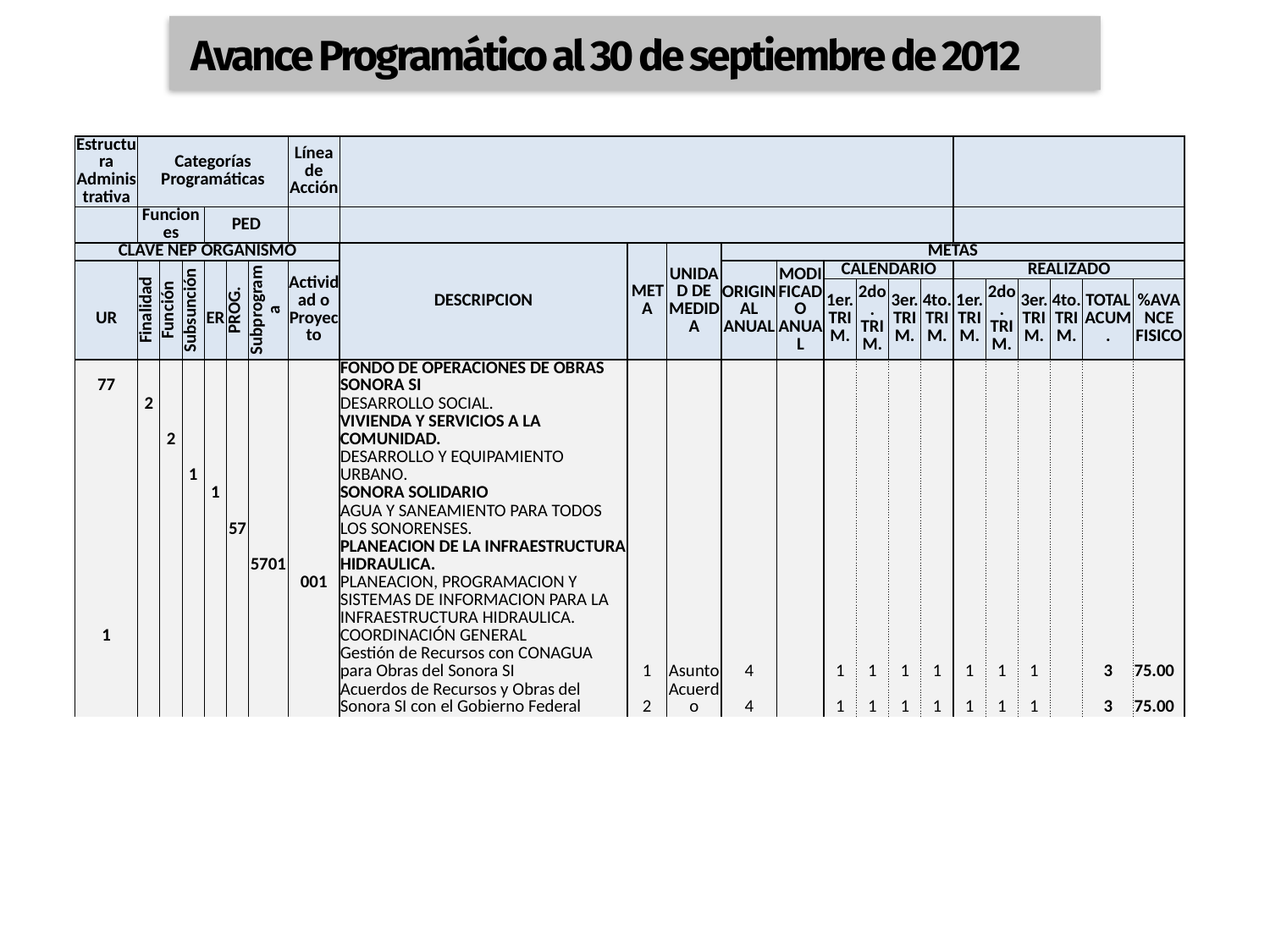

# Avance Programático al 30 de septiembre de 2012
| Estructura Administrativa | Categorías Programáticas |  |  |  |  |  | Línea de Acción |  |  |  |  |  |  |  |  |  |  |  |  |  |  |  |
| --- | --- | --- | --- | --- | --- | --- | --- | --- | --- | --- | --- | --- | --- | --- | --- | --- | --- | --- | --- | --- | --- | --- |
|  | Funciones |  |  | PED |  |  |  |  |  |  |  |  |  |  |  |  |  |  |  |  |  |  |
| CLAVE NEP ORGANISMO |  |  |  |  |  |  |  | DESCRIPCION | META | UNIDAD DE MEDIDA | METAS |  |  |  |  |  |  |  |  |  |  |  |
|  | Finalidad | Función | Subsunción |  | PROG. | Subprograma | Actividad o Proyecto |  |  |  | ORIGINAL ANUAL | MODIFICADO ANUAL | CALENDARIO |  |  |  | REALIZADO |  |  |  |  |  |
| UR |  |  |  | ER |  |  |  |  |  |  |  |  | 1er. TRIM. | 2do. TRIM. | 3er. TRIM. | 4to. TRIM. | 1er. TRIM. | 2do. TRIM. | 3er. TRIM. | 4to. TRIM. | TOTAL ACUM. | %AVANCE FISICO |
| 77 |  |  |  |  |  |  |  | FONDO DE OPERACIONES DE OBRAS SONORA SI |  |  |  |  |  |  |  |  |  |  |  |  |  |  |
|  | 2 |  |  |  |  |  |  | DESARROLLO SOCIAL. |  |  |  |  |  |  |  |  |  |  |  |  |  |  |
|  |  | 2 |  |  |  |  |  | VIVIENDA Y SERVICIOS A LA COMUNIDAD. |  |  |  |  |  |  |  |  |  |  |  |  |  |  |
|  |  |  | 1 |  |  |  |  | DESARROLLO Y EQUIPAMIENTO URBANO. |  |  |  |  |  |  |  |  |  |  |  |  |  |  |
|  |  |  |  | 1 |  |  |  | SONORA SOLIDARIO |  |  |  |  |  |  |  |  |  |  |  |  |  |  |
|  |  |  |  |  | 57 |  |  | AGUA Y SANEAMIENTO PARA TODOS LOS SONORENSES. |  |  |  |  |  |  |  |  |  |  |  |  |  |  |
|  |  |  |  |  |  | 5701 |  | PLANEACION DE LA INFRAESTRUCTURA HIDRAULICA. |  |  |  |  |  |  |  |  |  |  |  |  |  |  |
|  |  |  |  |  |  |  | 001 | PLANEACION, PROGRAMACION Y SISTEMAS DE INFORMACION PARA LA INFRAESTRUCTURA HIDRAULICA. |  |  |  |  |  |  |  |  |  |  |  |  |  |  |
| 1 |  |  |  |  |  |  |  | COORDINACIÓN GENERAL |  |  |  |  |  |  |  |  |  |  |  |  |  |  |
|  |  |  |  |  |  |  |  | Gestión de Recursos con CONAGUA para Obras del Sonora SI | 1 | Asunto | 4 |  | 1 | 1 | 1 | 1 | 1 | 1 | 1 |  | 3 | 75.00 |
|  |  |  |  |  |  |  |  | Acuerdos de Recursos y Obras del Sonora SI con el Gobierno Federal | 2 | Acuerdo | 4 |  | 1 | 1 | 1 | 1 | 1 | 1 | 1 |  | 3 | 75.00 |